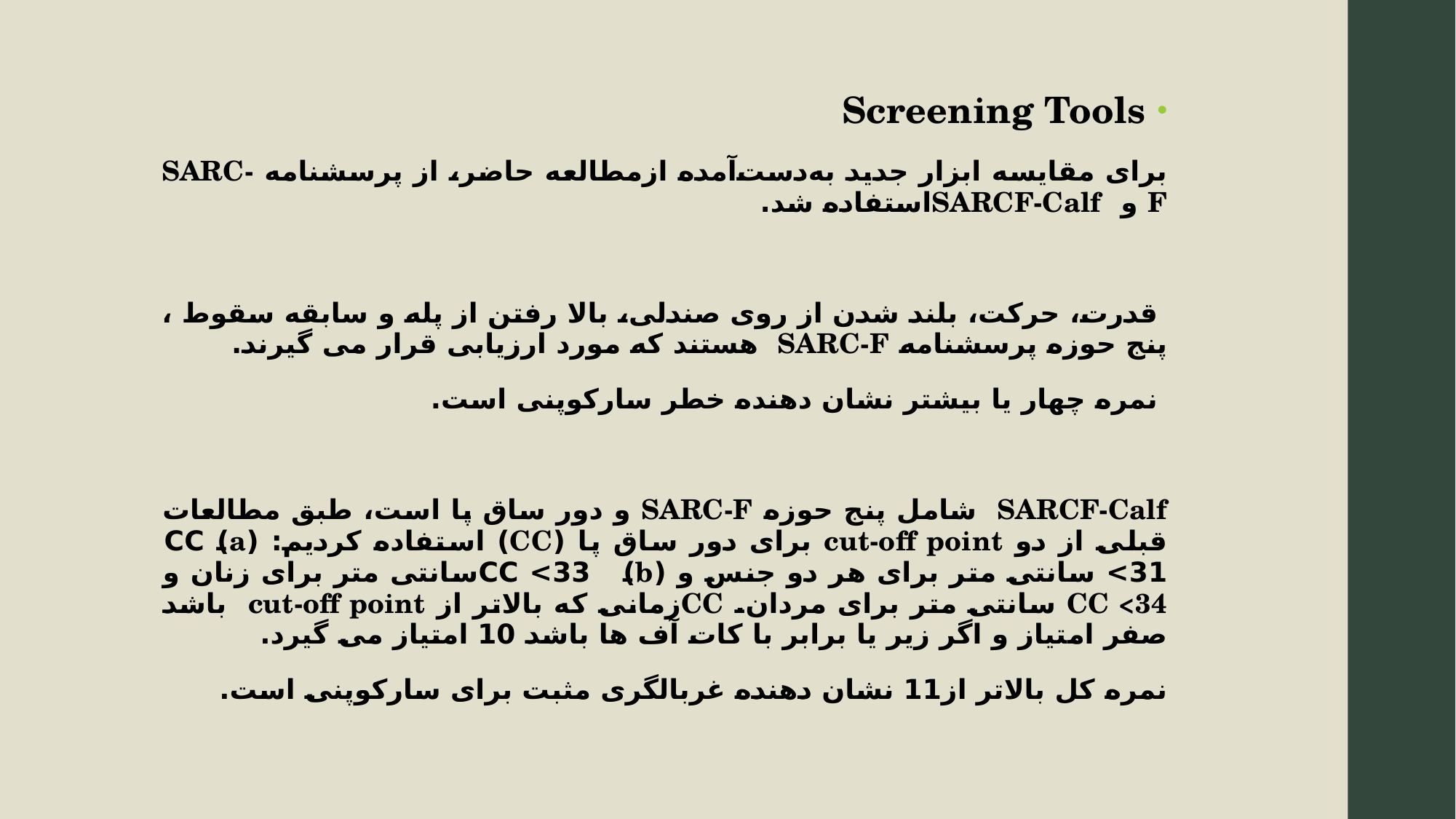

Screening Tools
برای مقایسه ابزار جدید به‌دست‌آمده ازمطالعه حاضر، از پرسشنامه SARC-F و  SARCF-Calfاستفاده شد.

 قدرت، حرکت، بلند شدن از روی صندلی، بالا رفتن از پله و سابقه سقوط ، پنج حوزه پرسشنامه SARC-F  هستند که مورد ارزیابی قرار می گیرند.
 نمره چهار یا بیشتر نشان دهنده خطر سارکوپنی است.

SARCF-Calf  شامل پنج حوزه SARC-F و دور ساق پا است، طبق مطالعات قبلی از دو cut-off point برای دور ساق پا (CC) استفاده کردیم: (a) CC <31 سانتی متر برای هر دو جنس و (b)   CC <33سانتی متر برای زنان و CC <34 سانتی متر برای مردان. CCزمانی که بالاتر از cut-off point  باشد صفر امتیاز و اگر زیر یا برابر با کات آف ها باشد 10 امتیاز می گیرد.
نمره کل بالاتر از11 نشان دهنده غربالگری مثبت برای سارکوپنی است.